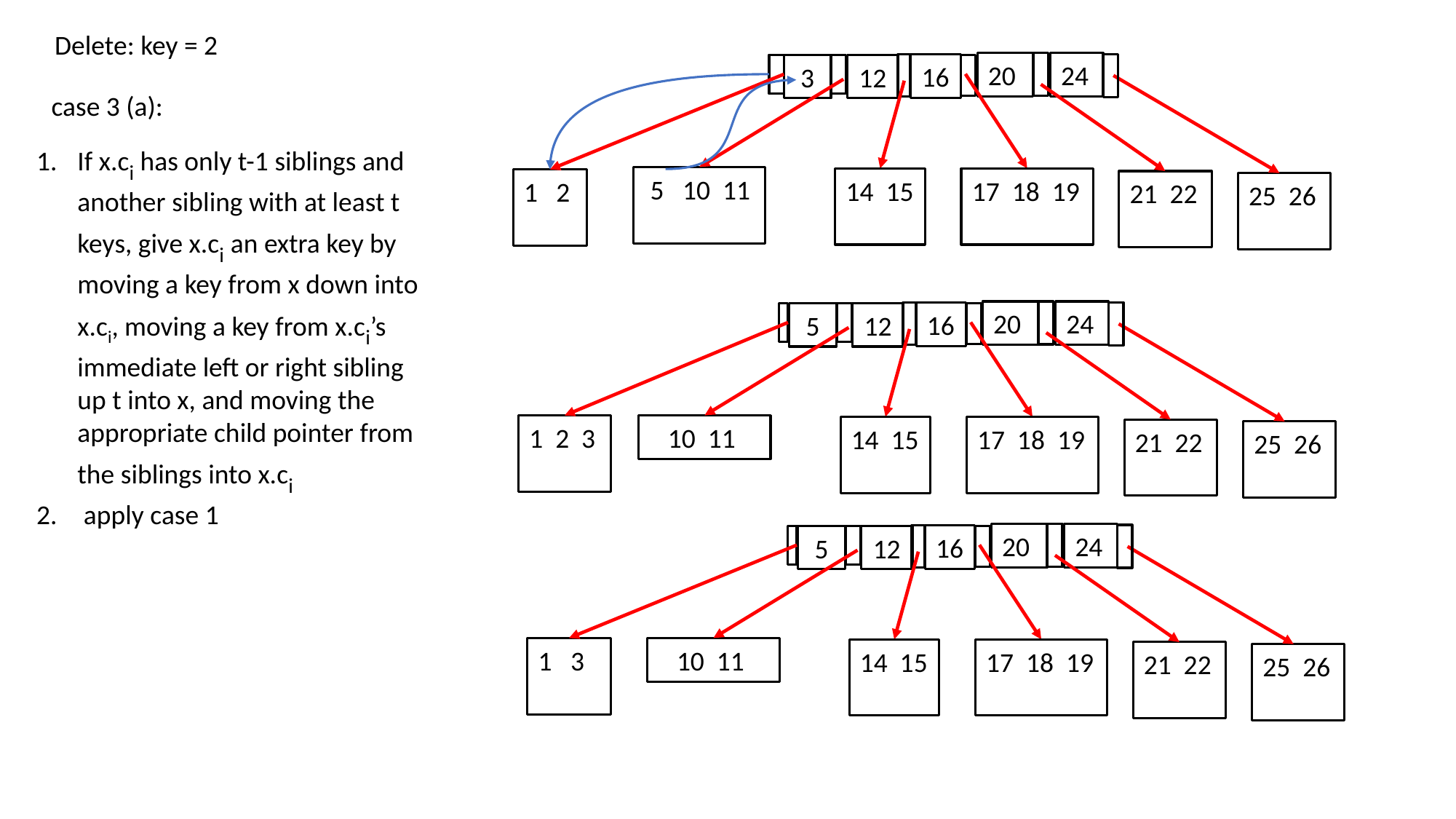

Delete: key = 2
24
20

16

3

12
 5   10  11
14  15
17  18  19
1   2
21  22
25  26

case 3 (a):
If x.ci has only t-1 siblings and another sibling with at least t keys, give x.ci an extra key by moving a key from x down into x.ci, moving a key from x.ci’s immediate left or right sibling up t into x, and moving the appropriate child pointer from the siblings into x.ci
 apply case 1
24
20

16

5

12
   10  11
1  2  3
14  15
17  18  19
21  22
25  26

24
20

16

5

12
   10  11
1   3
14  15
17  18  19
21  22
25  26